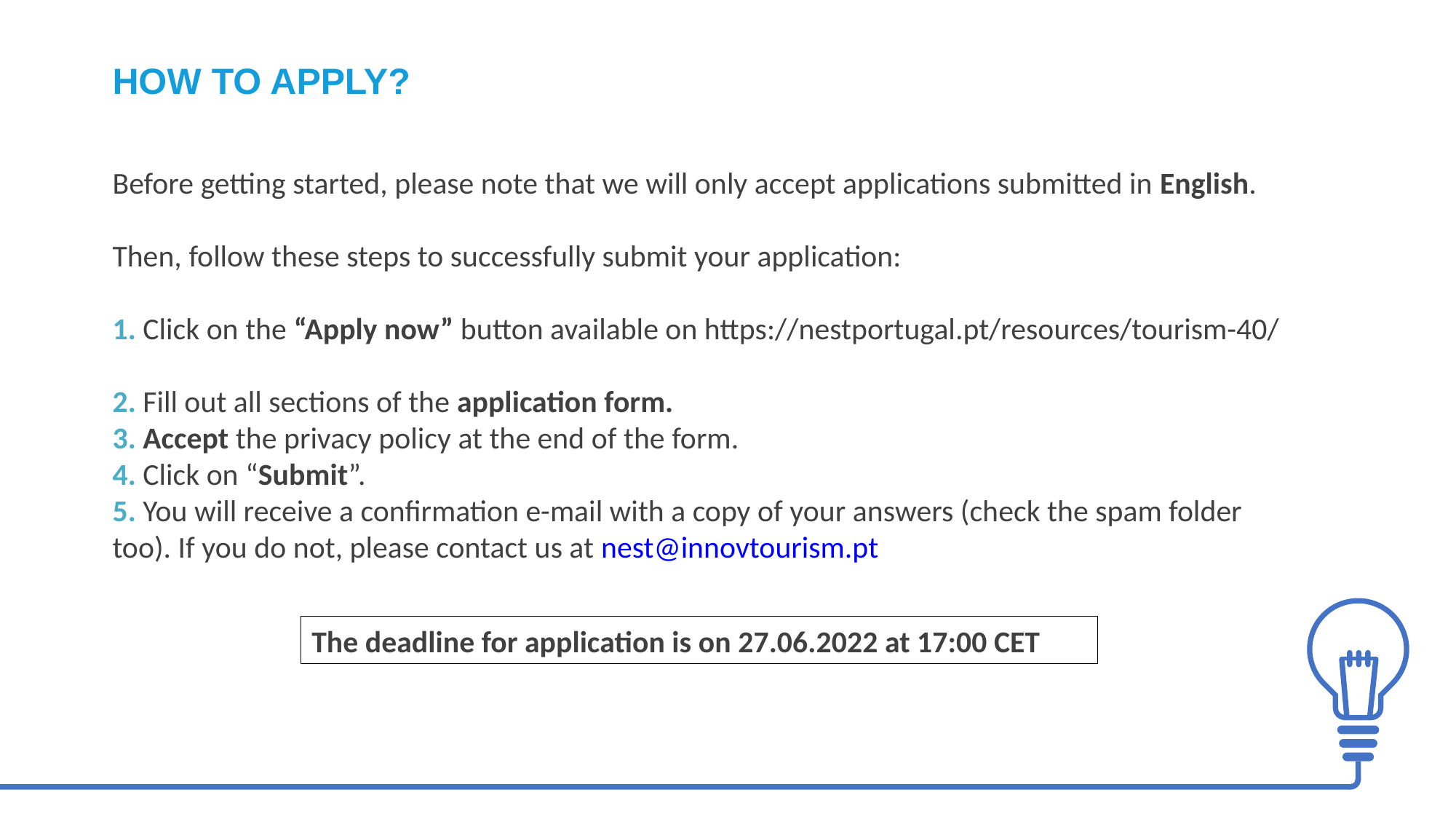

HOW TO APPLY?
Before getting started, please note that we will only accept applications submitted in English.
Then, follow these steps to successfully submit your application:
1. Click on the “Apply now” button available on https://nestportugal.pt/resources/tourism-40/
2. Fill out all sections of the application form.
3. Accept the privacy policy at the end of the form.
4. Click on “Submit”.
5. You will receive a confirmation e-mail with a copy of your answers (check the spam folder too). If you do not, please contact us at nest@innovtourism.pt
The deadline for application is on 27.06.2022 at 17:00 CET